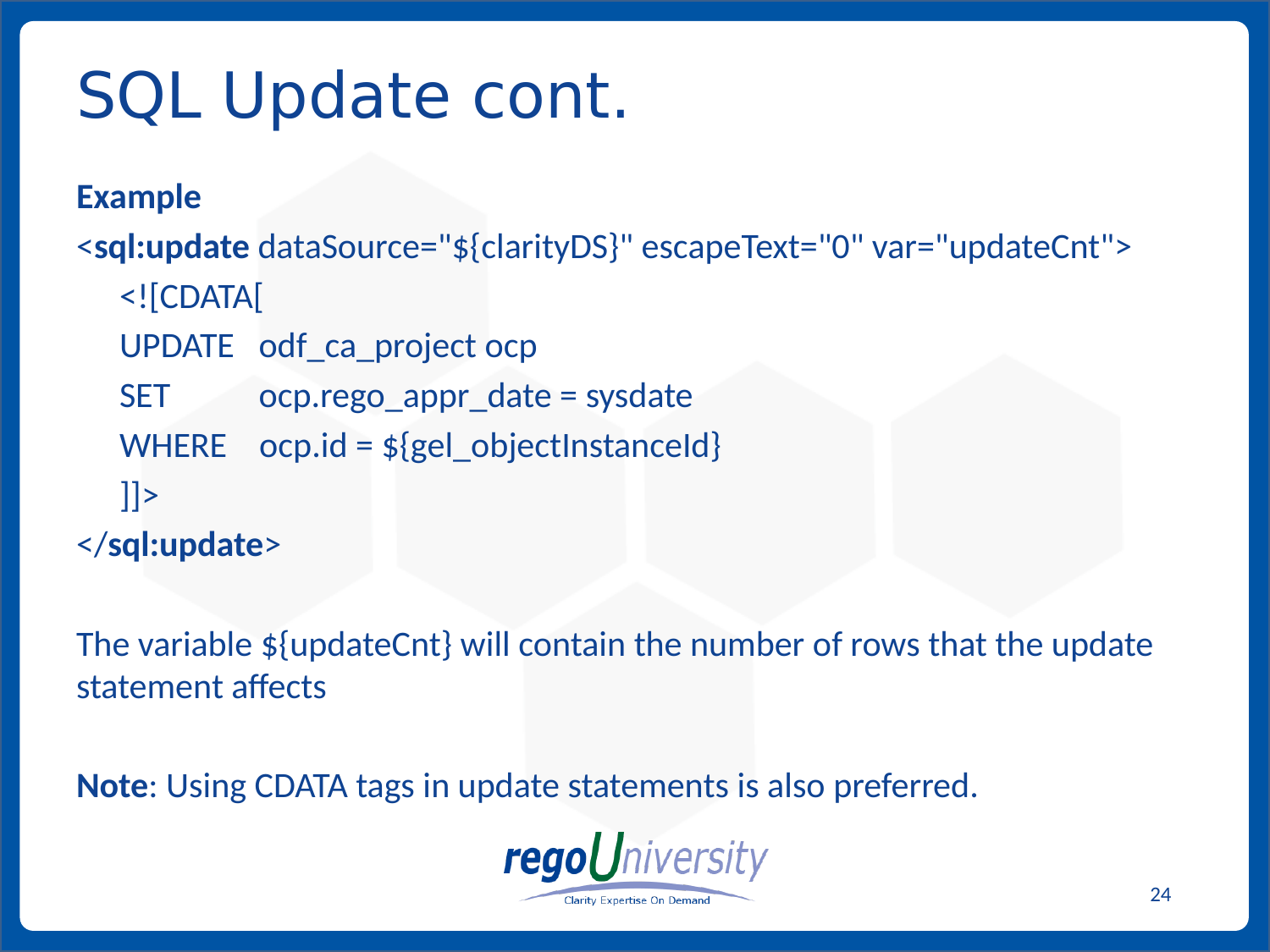

# SQL Update cont.
Example
<sql:update dataSource="${clarityDS}" escapeText="0" var="updateCnt">
	<![CDATA[
	UPDATE   odf_ca_project ocp
	SET           ocp.rego_appr_date = sysdate
	WHERE    ocp.id = ${gel_objectInstanceId}
	]]>
</sql:update>

The variable ${updateCnt} will contain the number of rows that the update statement affects

Note: Using CDATA tags in update statements is also preferred.